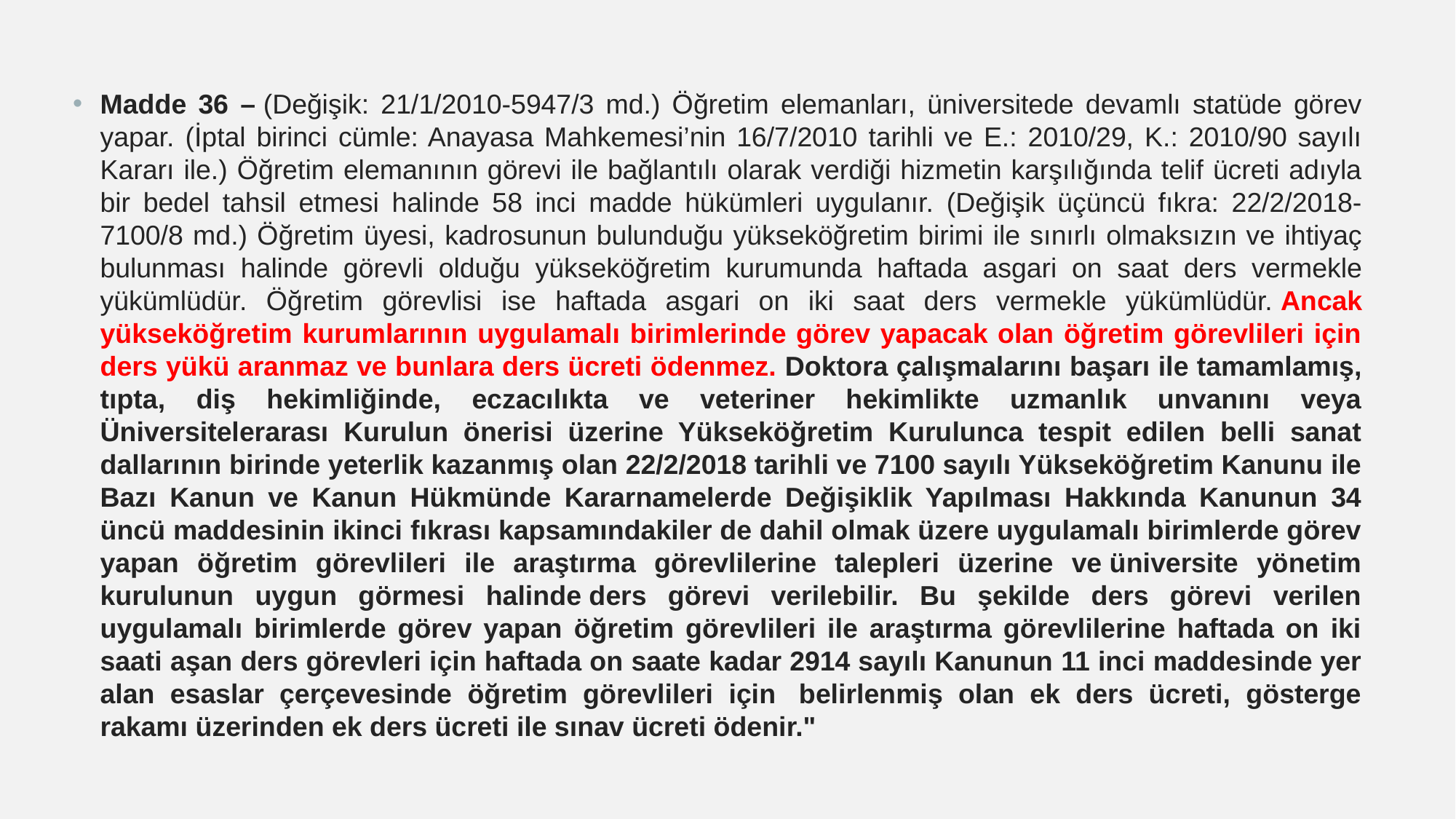

Madde 36 – (Değişik: 21/1/2010-5947/3 md.) Öğretim elemanları, üniversitede devamlı statüde görev yapar. (İptal birinci cümle: Anayasa Mahkemesi’nin 16/7/2010 tarihli ve E.: 2010/29, K.: 2010/90 sayılı Kararı ile.) Öğretim elemanının görevi ile bağlantılı olarak verdiği hizmetin karşılığında telif ücreti adıyla bir bedel tahsil etmesi halinde 58 inci madde hükümleri uygulanır. (Değişik üçüncü fıkra: 22/2/2018-7100/8 md.) Öğretim üyesi, kadrosunun bulunduğu yükseköğretim birimi ile sınırlı olmaksızın ve ihtiyaç bulunması halinde görevli olduğu yükseköğretim kurumunda haftada asgari on saat ders vermekle yükümlüdür. Öğretim görevlisi ise haftada asgari on iki saat ders vermekle yükümlüdür. Ancak yükseköğretim kurumlarının uygulamalı birimlerinde görev yapacak olan öğretim görevlileri için ders yükü aranmaz ve bunlara ders ücreti ödenmez. Doktora çalışmalarını başarı ile tamamlamış, tıpta, diş hekimliğinde, eczacılıkta ve veteriner hekimlikte uzmanlık unvanını veya Üniversitelerarası Kurulun önerisi üzerine Yükseköğretim Kurulunca tespit edilen belli sanat dallarının birinde yeterlik kazanmış olan 22/2/2018 tarihli ve 7100 sayılı Yükseköğretim Kanunu ile Bazı Kanun ve Kanun Hükmünde Kararnamelerde Değişiklik Yapılması Hakkında Kanunun 34 üncü maddesinin ikinci fıkrası kapsamındakiler de dahil olmak üzere uygulamalı birimlerde görev yapan öğretim görevlileri ile araştırma görevlilerine talepleri üzerine ve üniversite yönetim kurulunun uygun görmesi halinde ders görevi verilebilir. Bu şekilde ders görevi verilen uygulamalı birimlerde görev yapan öğretim görevlileri ile araştırma görevlilerine haftada on iki saati aşan ders görevleri için haftada on saate kadar 2914 sayılı Kanunun 11 inci maddesinde yer alan esaslar çerçevesinde öğretim görevlileri için  belirlenmiş olan ek ders ücreti, gösterge rakamı üzerinden ek ders ücreti ile sınav ücreti ödenir."